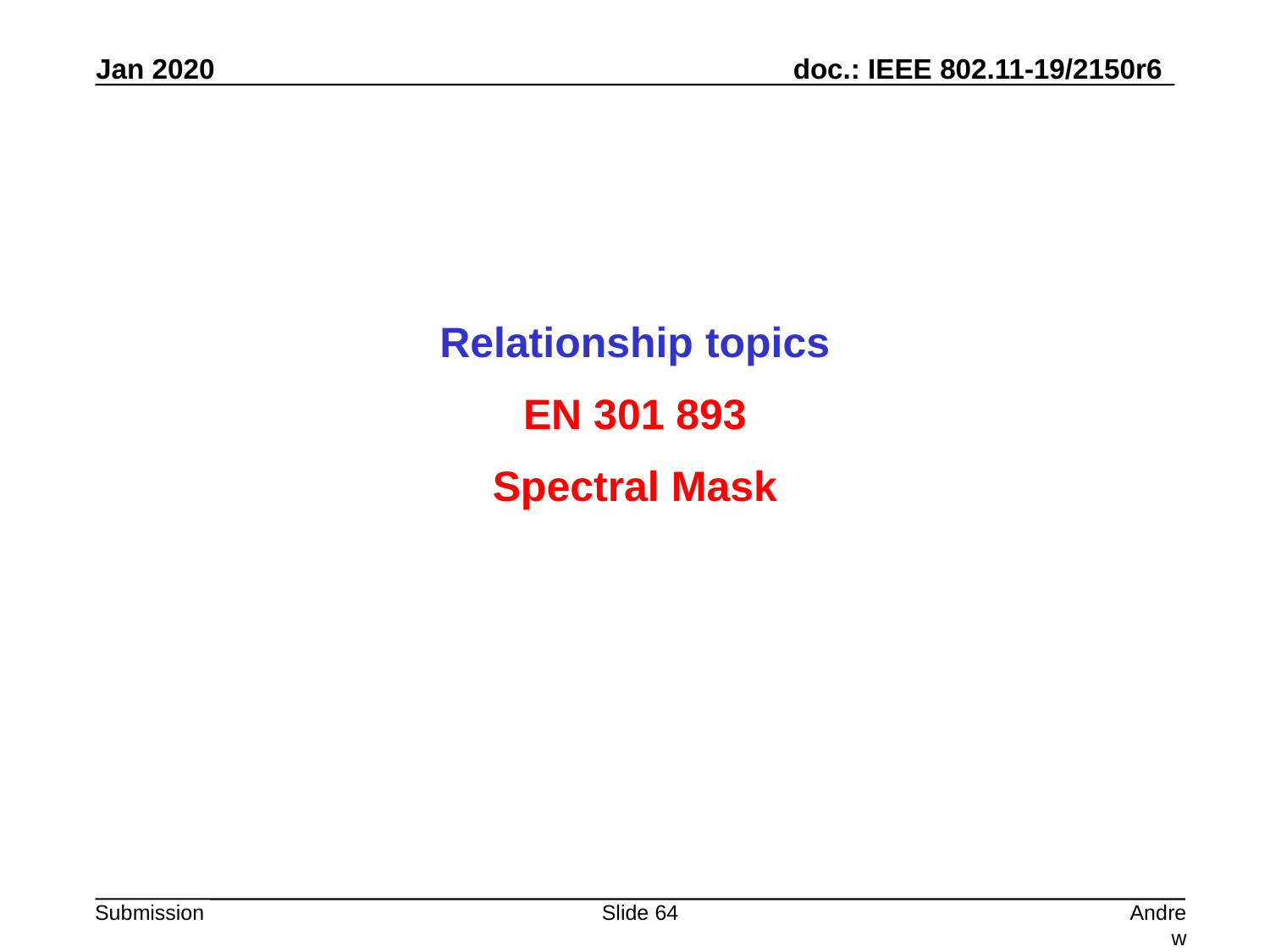

Relationship topics
EN 301 893
Spectral Mask
Slide 64
Andrew Myles, Cisco